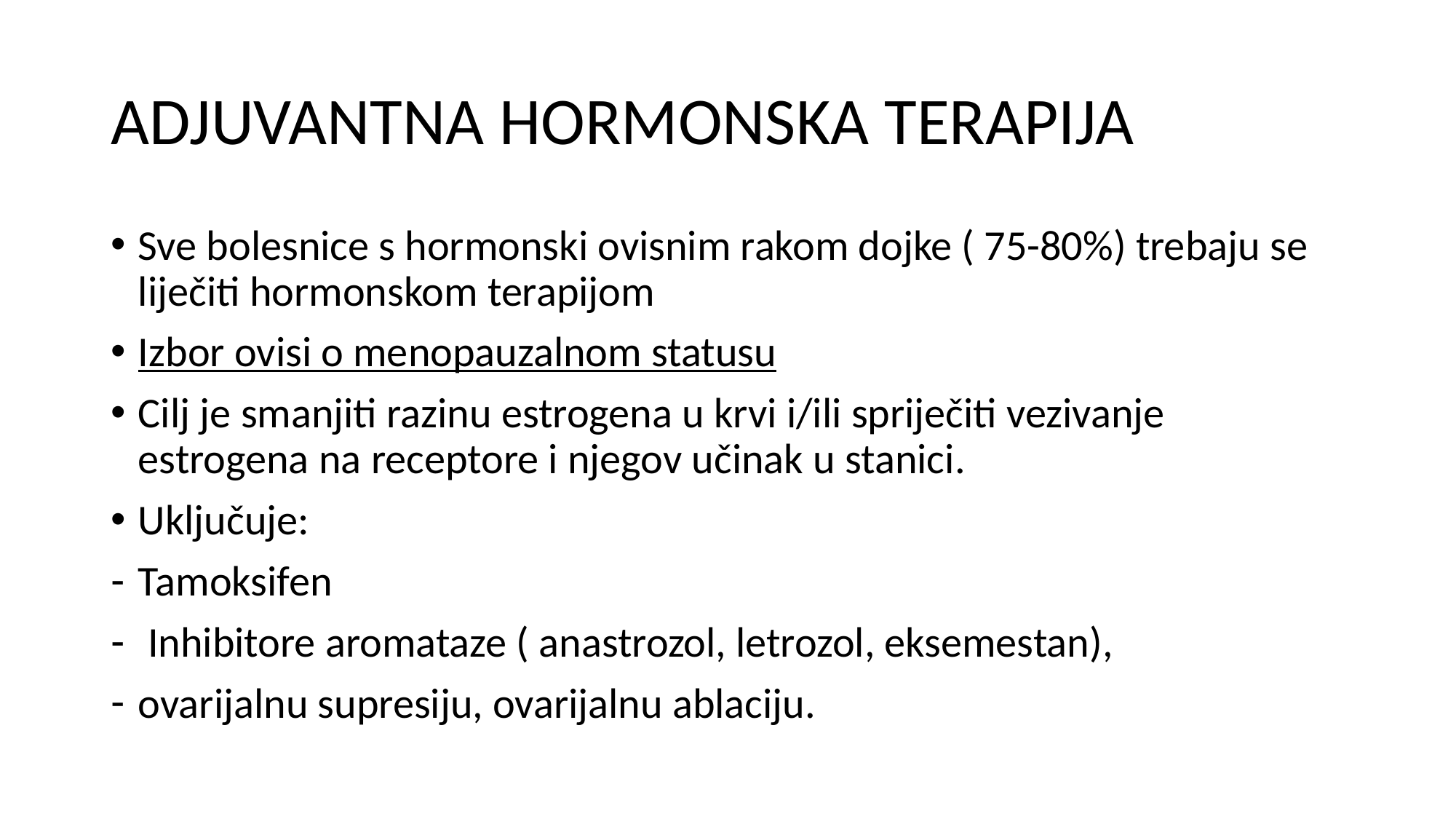

# ADJUVANTNA HORMONSKA TERAPIJA
Sve bolesnice s hormonski ovisnim rakom dojke ( 75-80%) trebaju se liječiti hormonskom terapijom
Izbor ovisi o menopauzalnom statusu
Cilj je smanjiti razinu estrogena u krvi i/ili spriječiti vezivanje estrogena na receptore i njegov učinak u stanici.
Uključuje:
Tamoksifen
 Inhibitore aromataze ( anastrozol, letrozol, eksemestan),
ovarijalnu supresiju, ovarijalnu ablaciju.